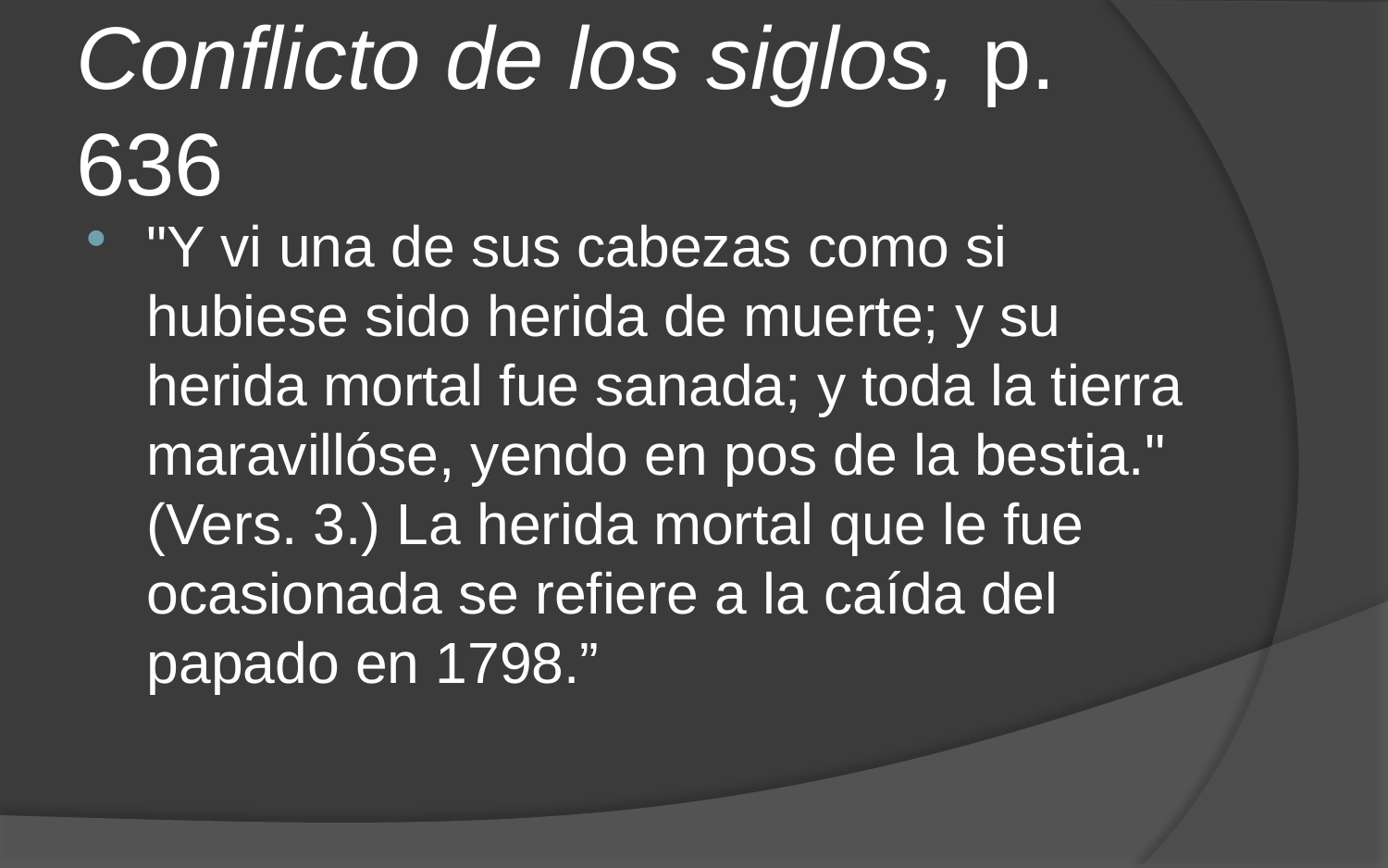

# Conflicto de los siglos, p. 636
"Y vi una de sus cabezas como si hubiese sido herida de muerte; y su herida mortal fue sanada; y toda la tierra maravillóse, yendo en pos de la bestia." (Vers. 3.) La herida mortal que le fue ocasionada se refiere a la caída del papado en 1798.”